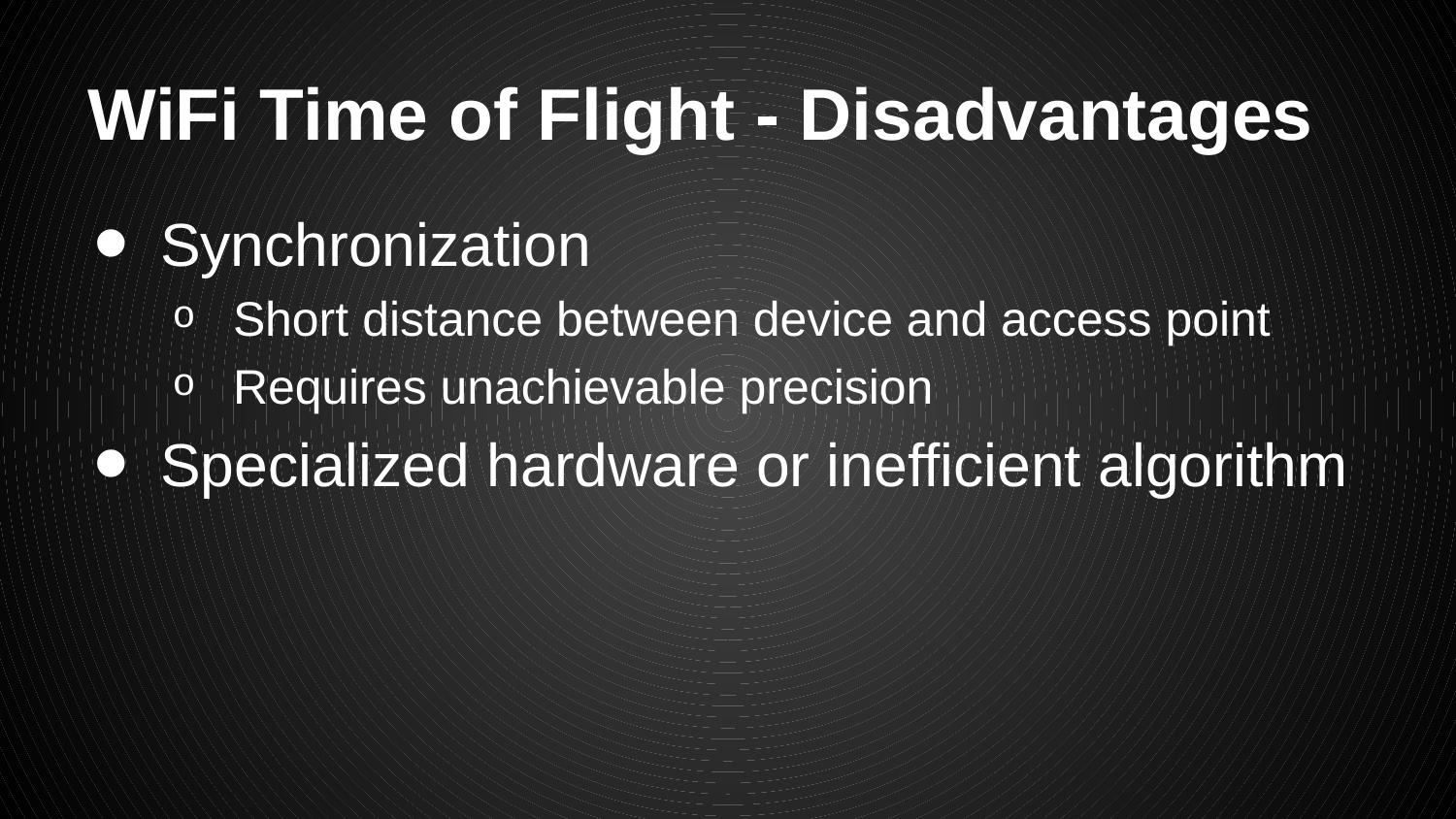

# WiFi Time of Flight - Disadvantages
Synchronization
Short distance between device and access point
Requires unachievable precision
Specialized hardware or inefficient algorithm